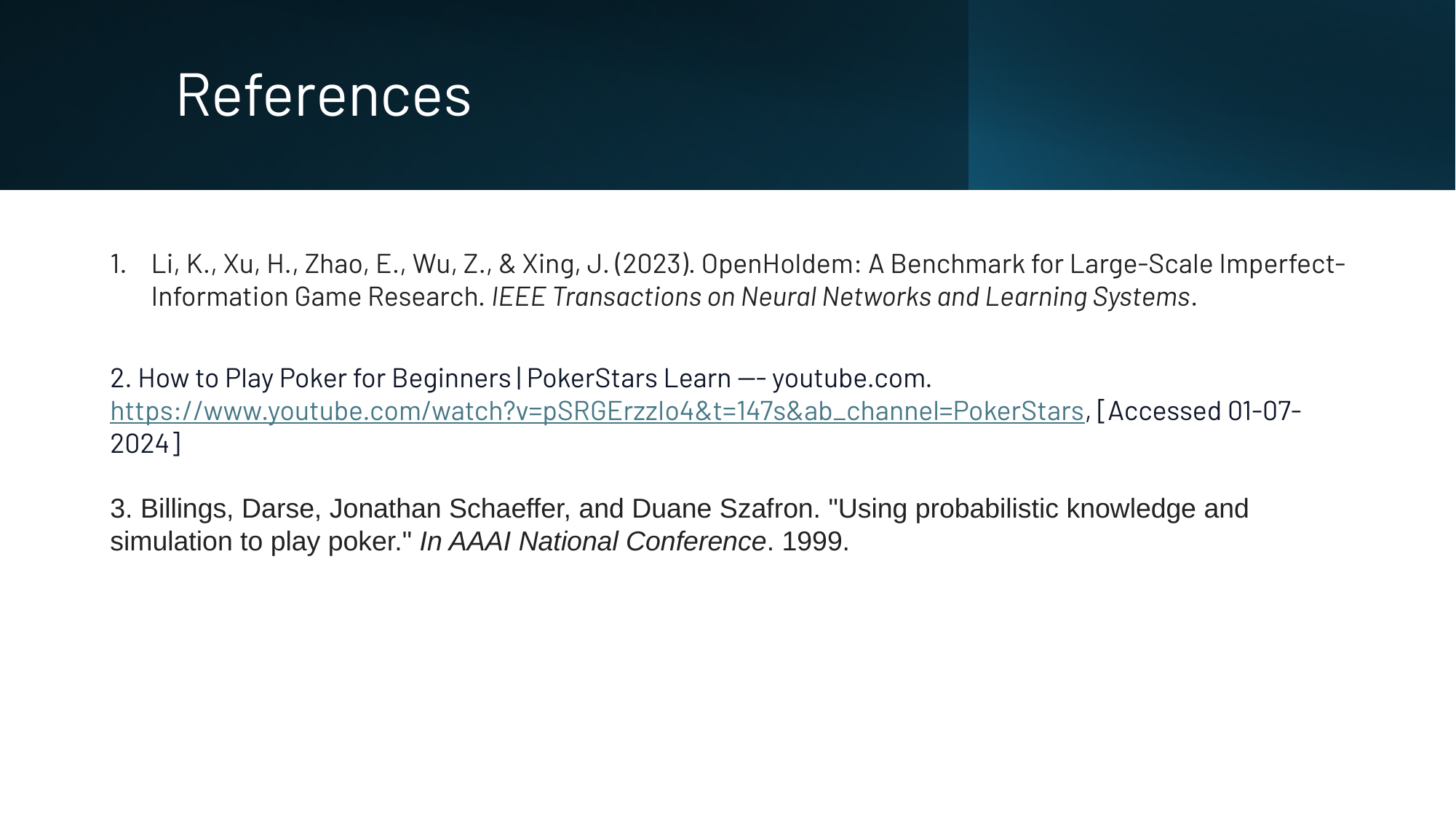

# References
Li, K., Xu, H., Zhao, E., Wu, Z., & Xing, J. (2023). OpenHoldem: A Benchmark for Large-Scale Imperfect-Information Game Research. IEEE Transactions on Neural Networks and Learning Systems.
2. How to Play Poker for Beginners | PokerStars Learn --- youtube.com. https://www.youtube.com/watch?v=pSRGErzzIo4&t=147s&ab_channel=PokerStars, [Accessed 01-07-2024]
3. Billings, Darse, Jonathan Schaeffer, and Duane Szafron. "Using probabilistic knowledge and simulation to play poker." In AAAI National Conference. 1999.
22